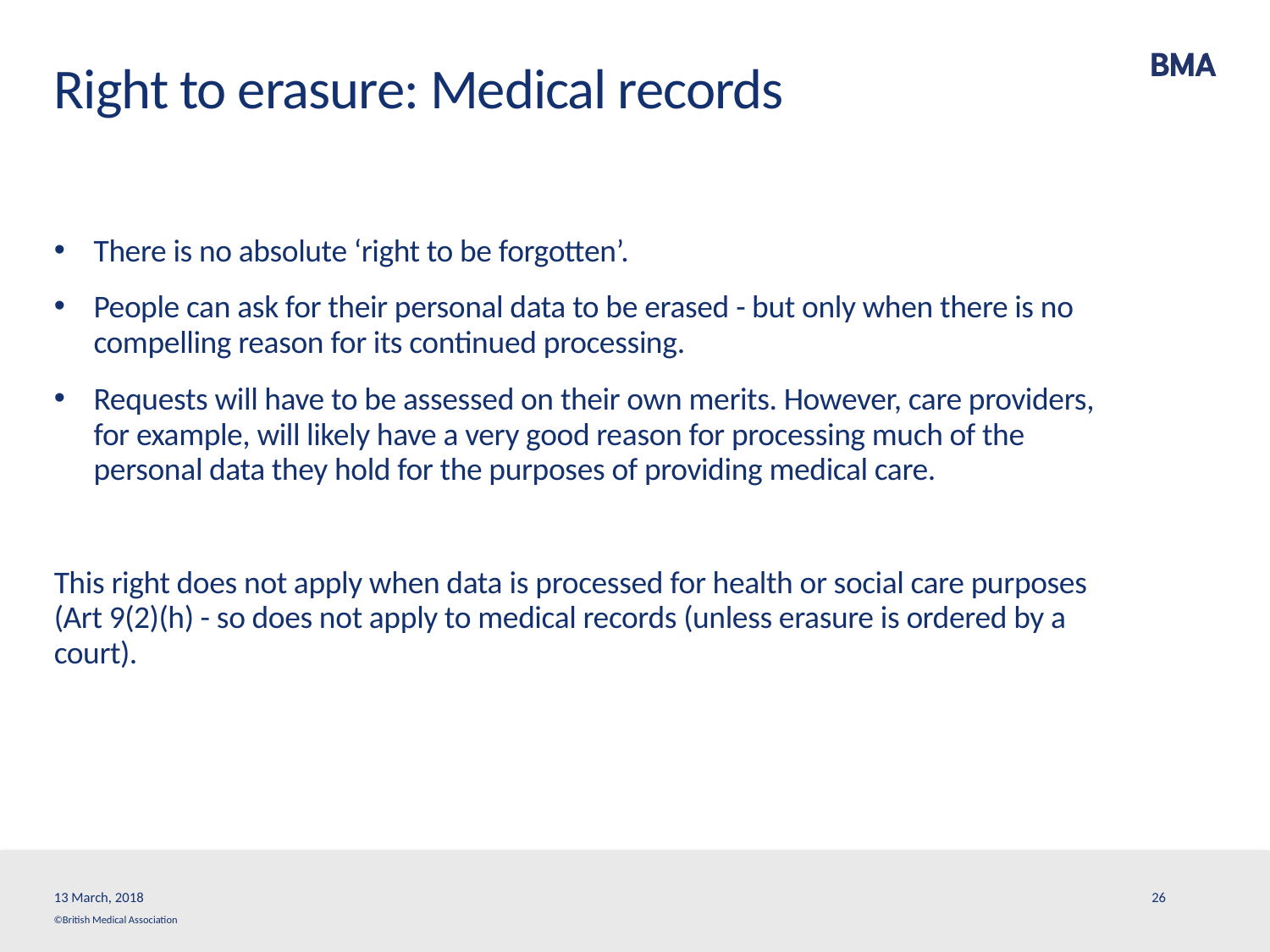

# Right to erasure: Medical records
There is no absolute ‘right to be forgotten’.
People can ask for their personal data to be erased - but only when there is no compelling reason for its continued processing.
Requests will have to be assessed on their own merits. However, care providers, for example, will likely have a very good reason for processing much of the personal data they hold for the purposes of providing medical care.

This right does not apply when data is processed for health or social care purposes (Art 9(2)(h) - so does not apply to medical records (unless erasure is ordered by a court).

13 March, 2018
26